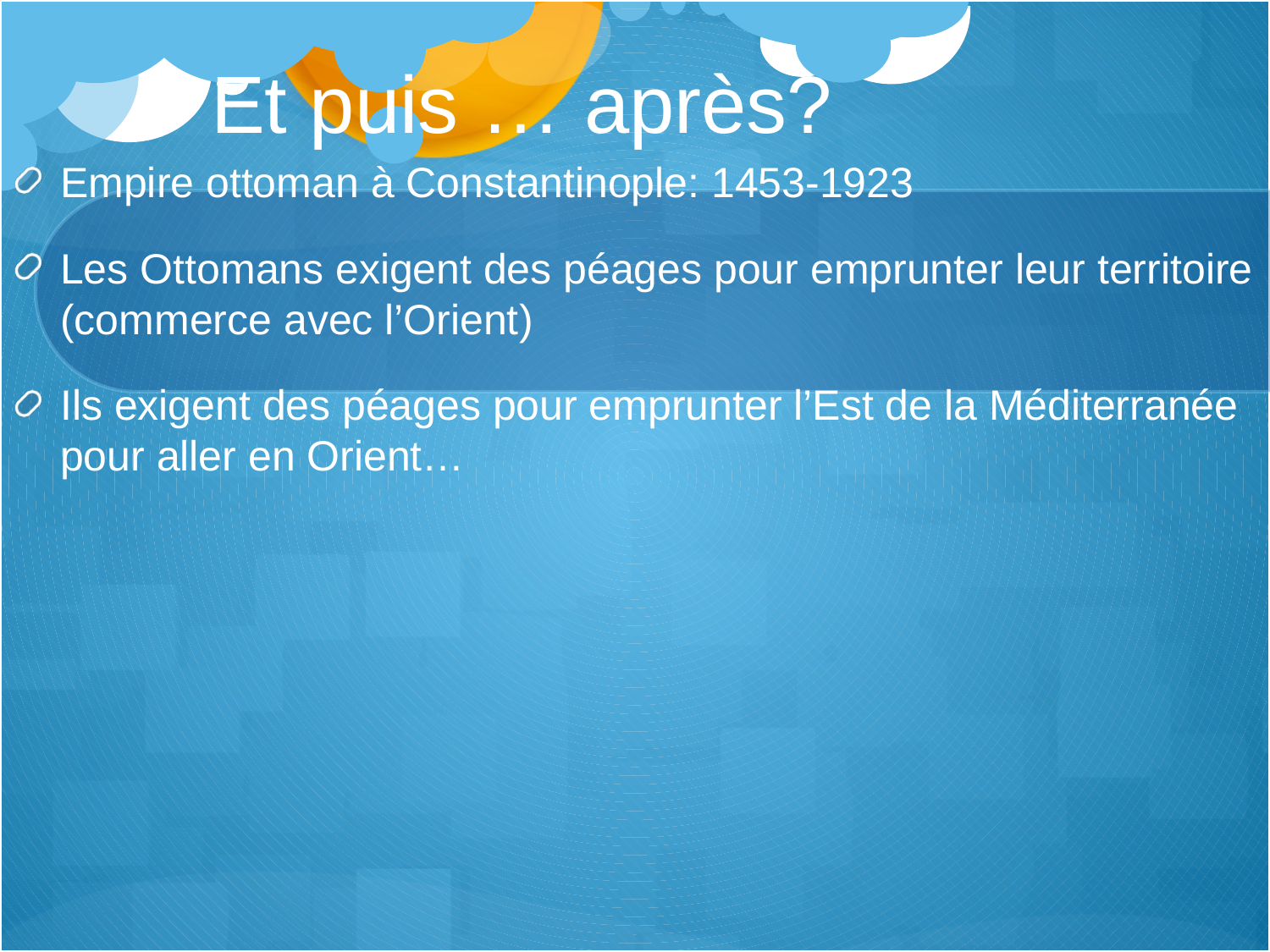

# Et puis … après?
Empire ottoman à Constantinople: 1453-1923
Les Ottomans exigent des péages pour emprunter leur territoire (commerce avec l’Orient)
Ils exigent des péages pour emprunter l’Est de la Méditerranée pour aller en Orient…